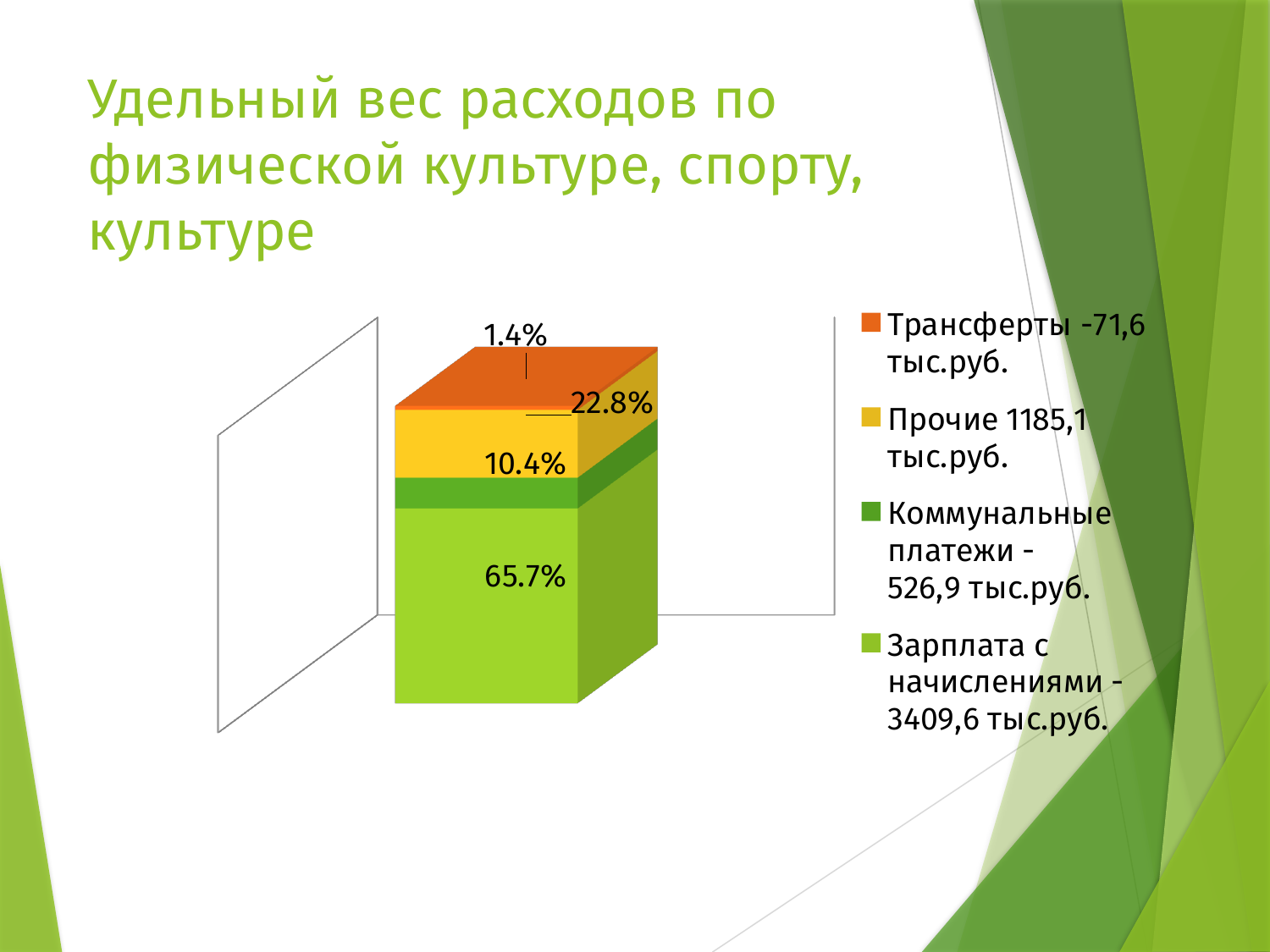

# Удельный вес расходов по физической культуре, спорту, культуре

[unsupported chart]